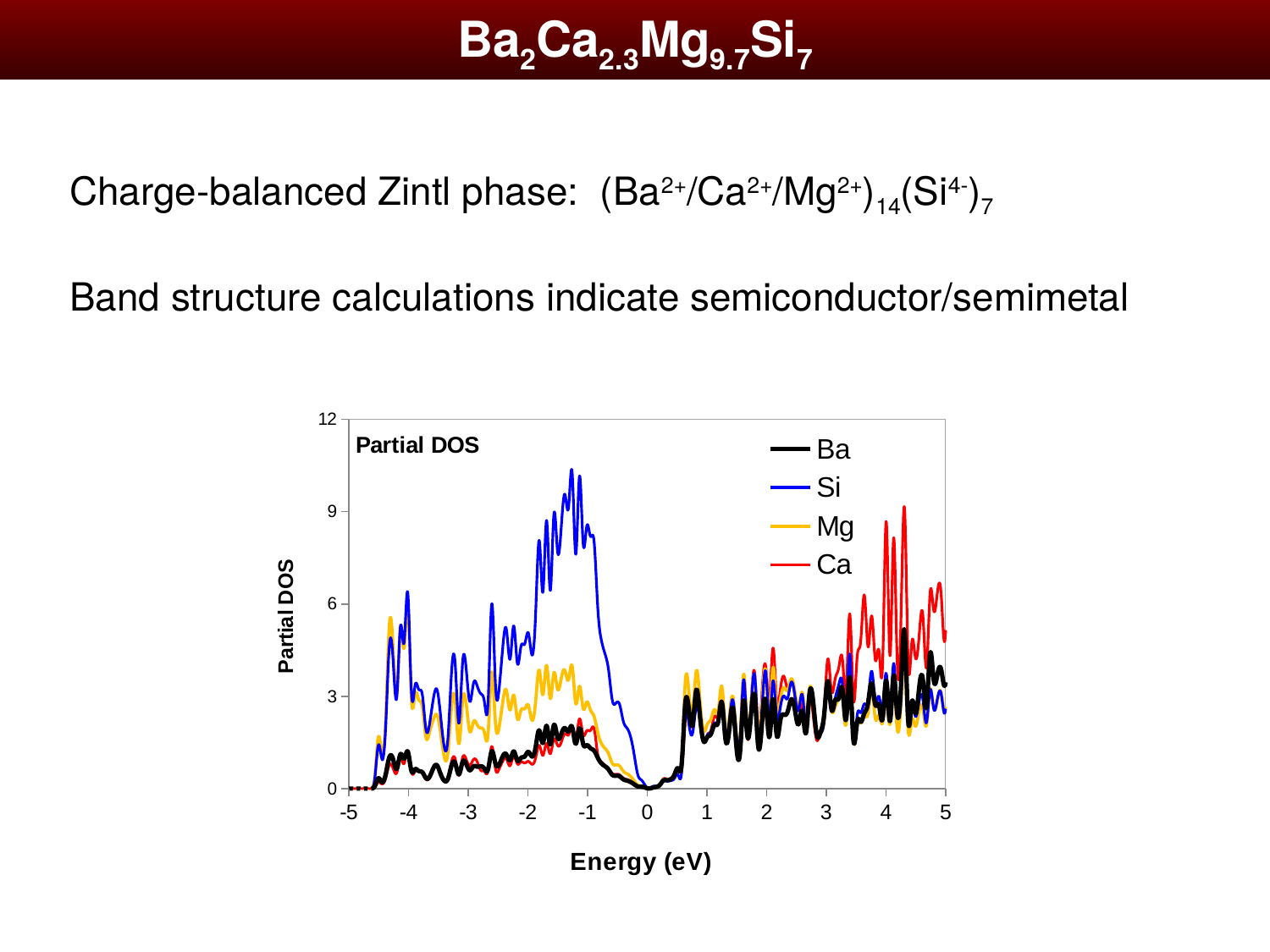

Ba2Ca2.3Mg9.7Si7
Charge-balanced Zintl phase:  (Ba2+/Ca2+/Mg2+)14(Si4-)7

Band structure calculations indicate semiconductor/semimetal

### Chart: Partial DOS

| Category | Ba | Si | Mg | Ca |
|---|---|---|---|---|